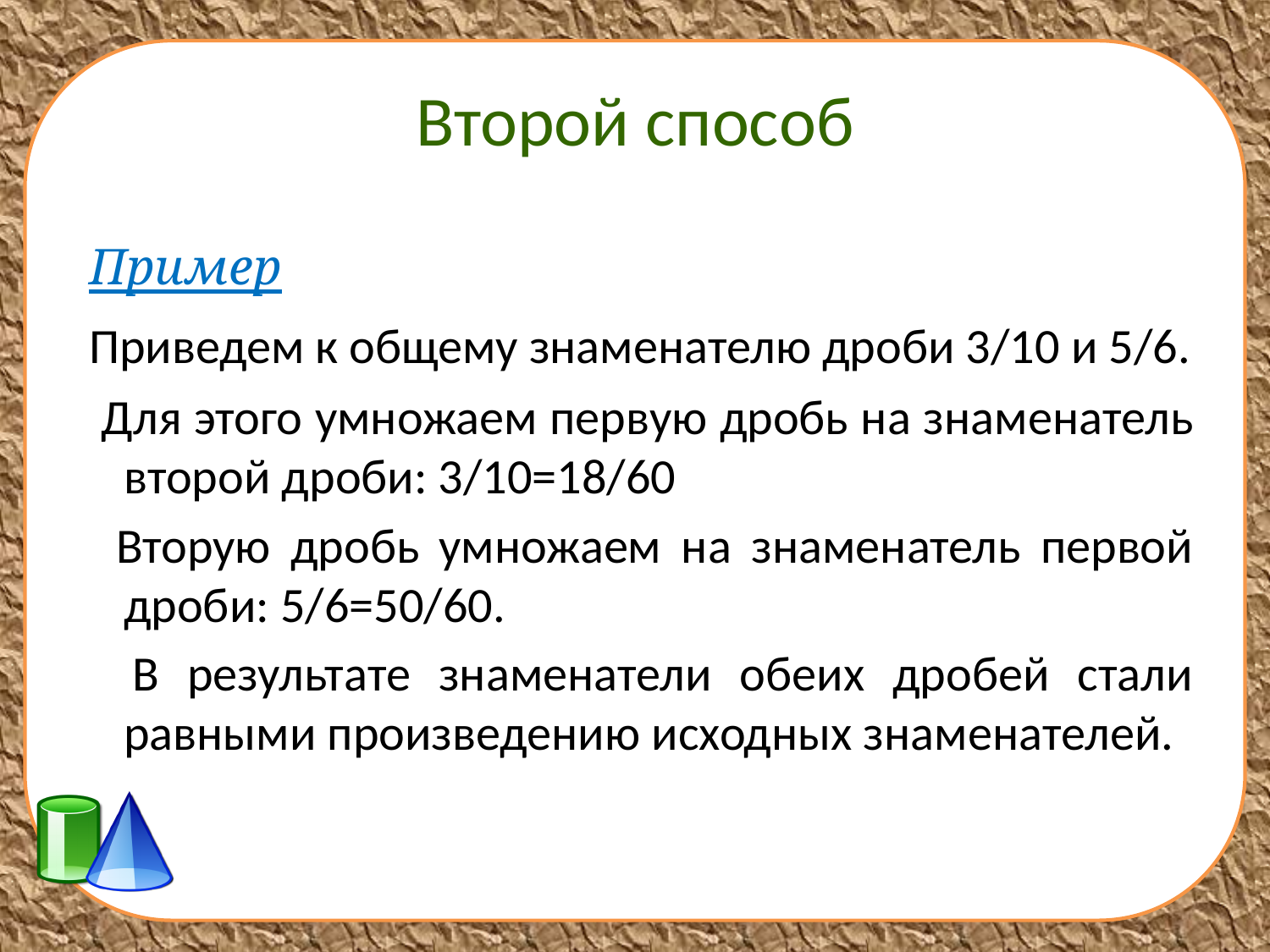

# Второй способ
 Пример
 Приведем к общему знаменателю дроби 3/10 и 5/6.
  Для этого умножаем первую дробь на знаменатель второй дроби: 3/10=18/60
  Вторую дробь умножаем на знаменатель первой дроби: 5/6=50/60.
  В результате знаменатели обеих дробей стали равными произведению исходных знаменателей.